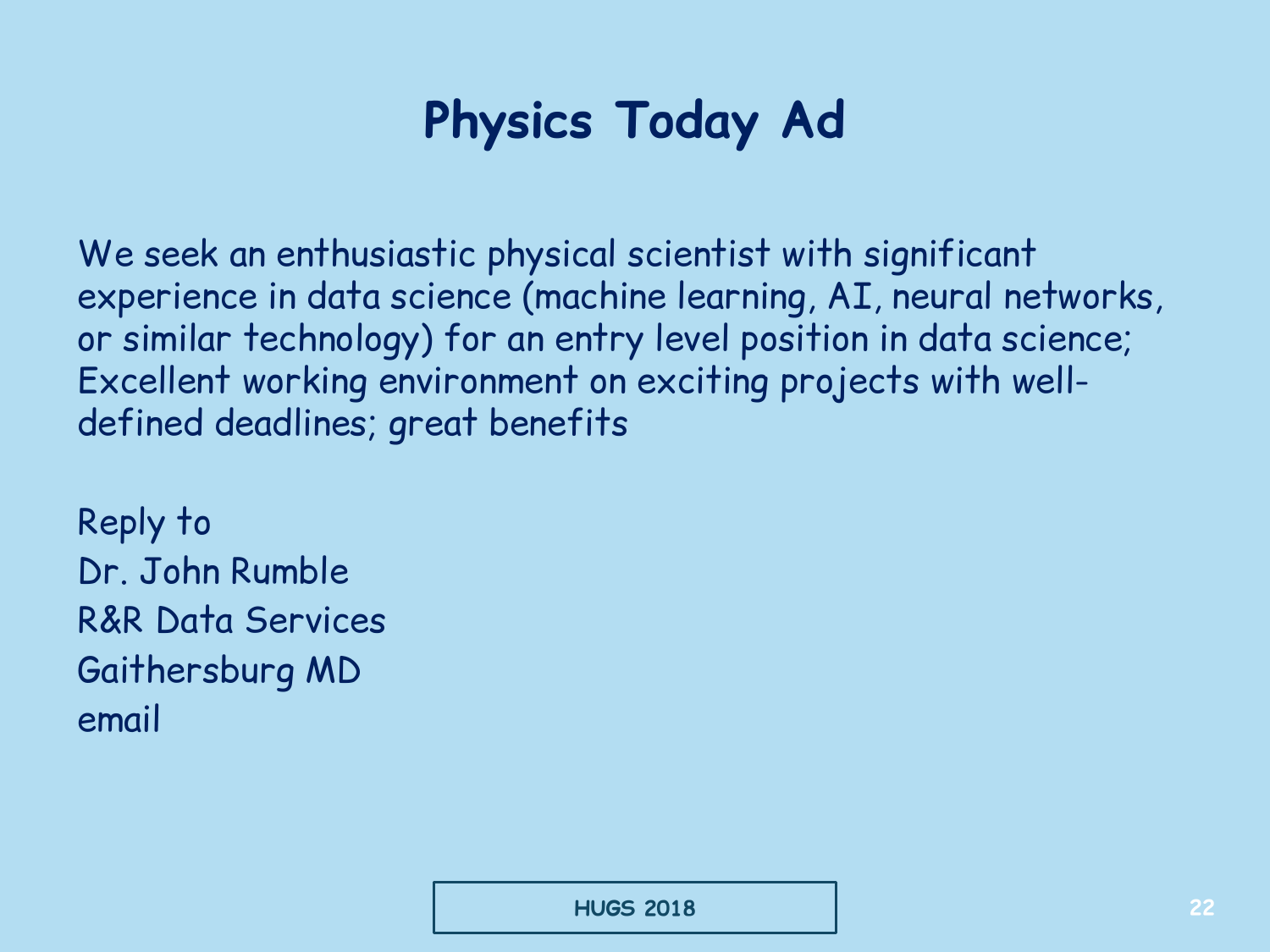

# Physics Today Ad
We seek an enthusiastic physical scientist with significant experience in data science (machine learning, AI, neural networks, or similar technology) for an entry level position in data science; Excellent working environment on exciting projects with well-defined deadlines; great benefits

Reply to
Dr. John Rumble
R&R Data Services
Gaithersburg MD
email
HUGS 2018
22